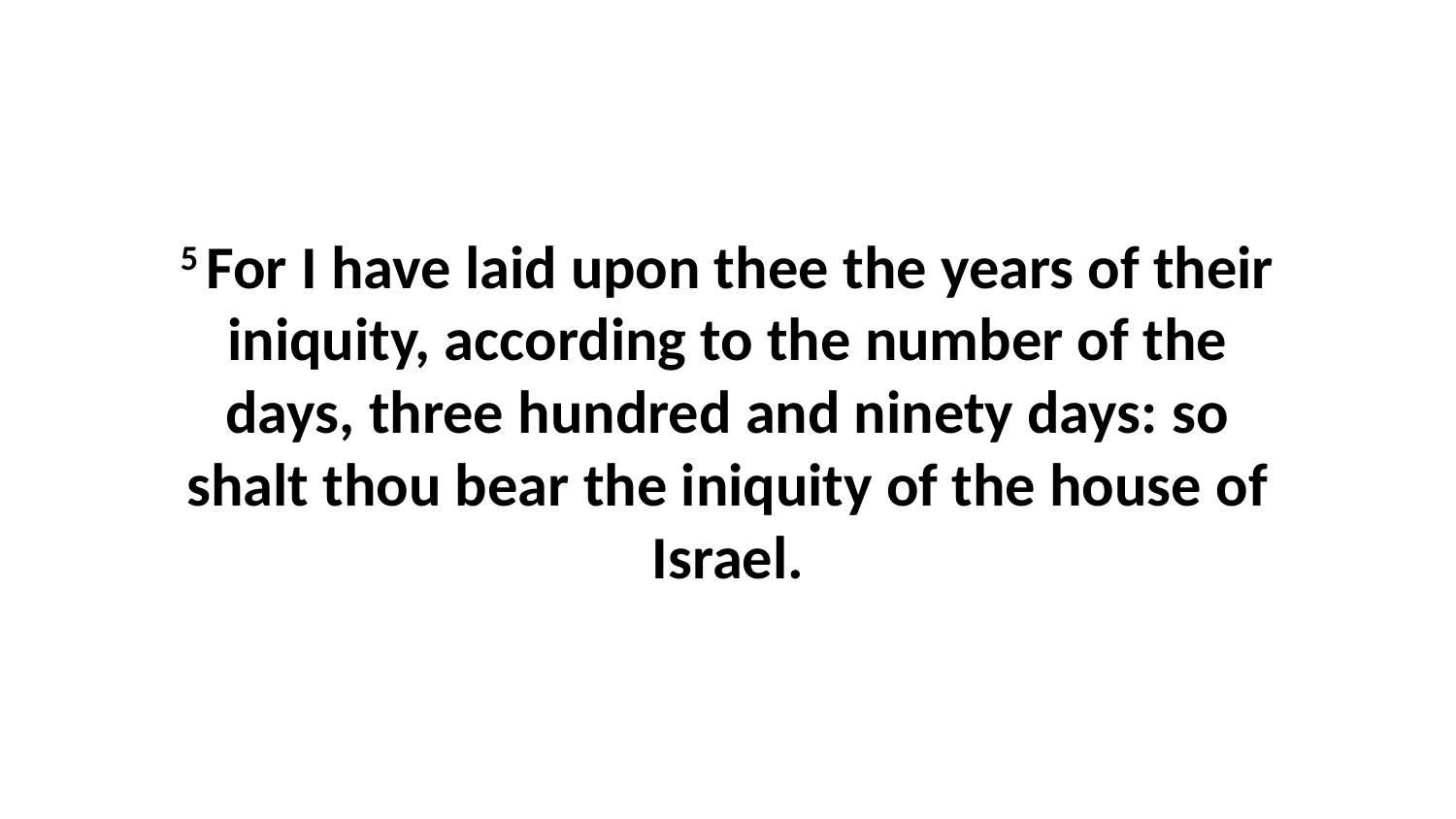

5 For I have laid upon thee the years of their iniquity, according to the number of the days, three hundred and ninety days: so shalt thou bear the iniquity of the house of Israel.